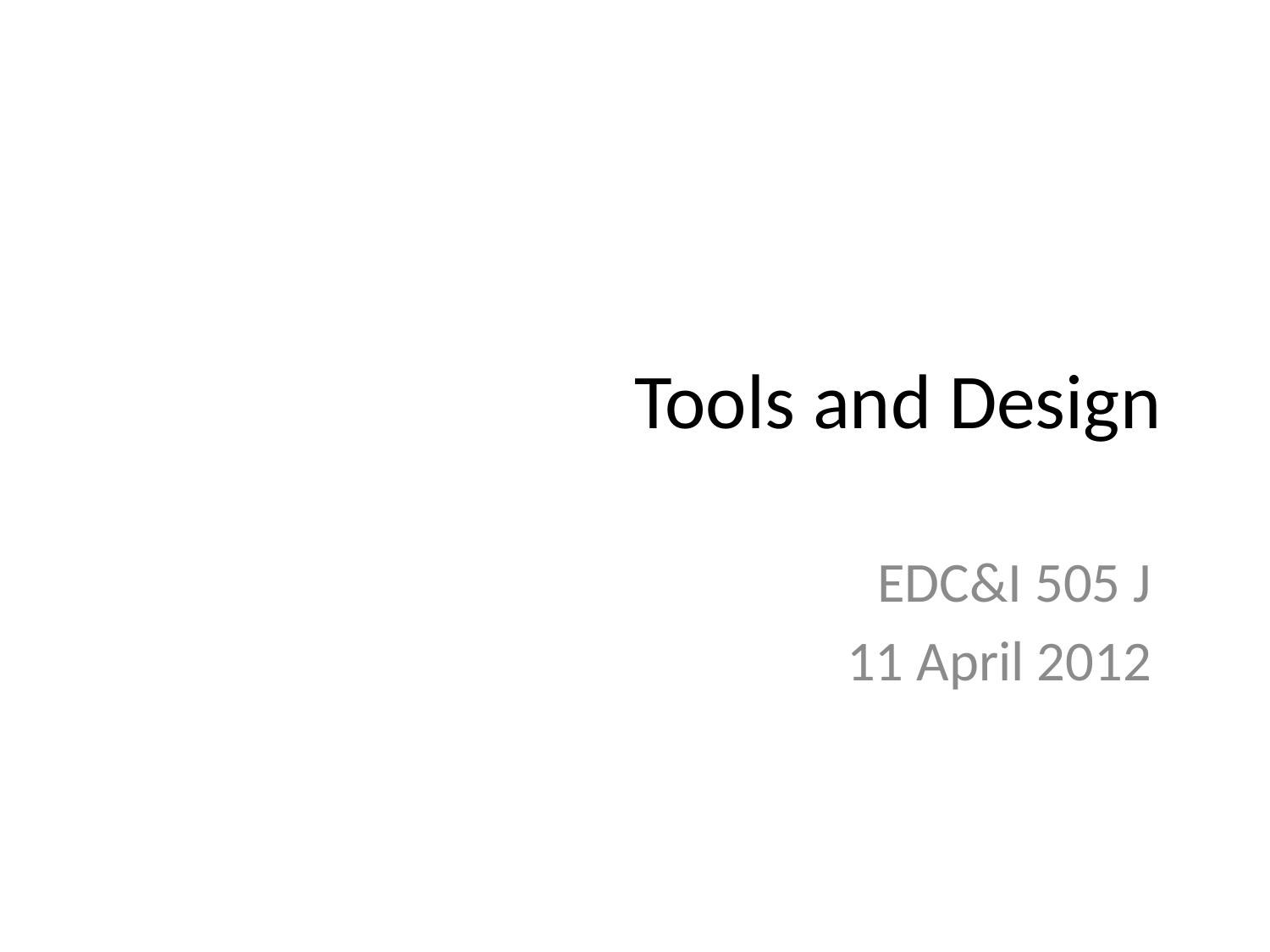

# Tools and Design
EDC&I 505 J
11 April 2012